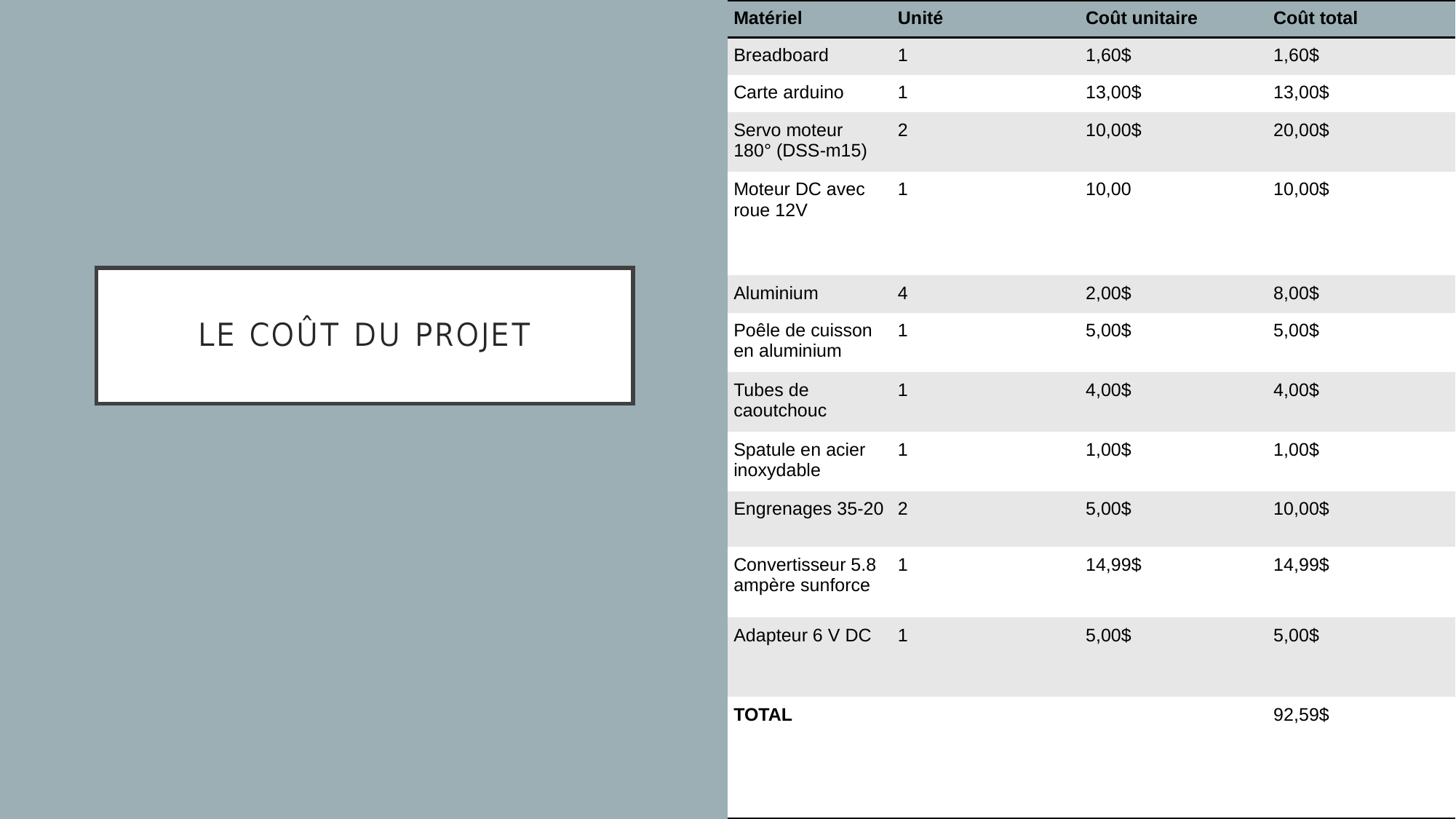

| Matériel | Unité | Coût unitaire | Coût total |
| --- | --- | --- | --- |
| Breadboard | 1 | 1,60$ | 1,60$ |
| Carte arduino | 1 | 13,00$ | 13,00$ |
| Servo moteur 180° (DSS-m15) | 2 | 10,00$ | 20,00$ |
| Moteur DC avec roue 12V | 1 | 10,00 | 10,00$ |
| Aluminium | 4 | 2,00$ | 8,00$ |
| Poêle de cuisson en aluminium | 1 | 5,00$ | 5,00$ |
| Tubes de caoutchouc | 1 | 4,00$ | 4,00$ |
| Spatule en acier inoxydable | 1 | 1,00$ | 1,00$ |
| Engrenages 35-20 | 2 | 5,00$ | 10,00$ |
| Convertisseur 5.8 ampère sunforce | 1 | 14,99$ | 14,99$ |
| Adapteur 6 V DC | 1 | 5,00$ | 5,00$ |
| TOTAL |  |  | 92,59$ |
# LE coût du projet